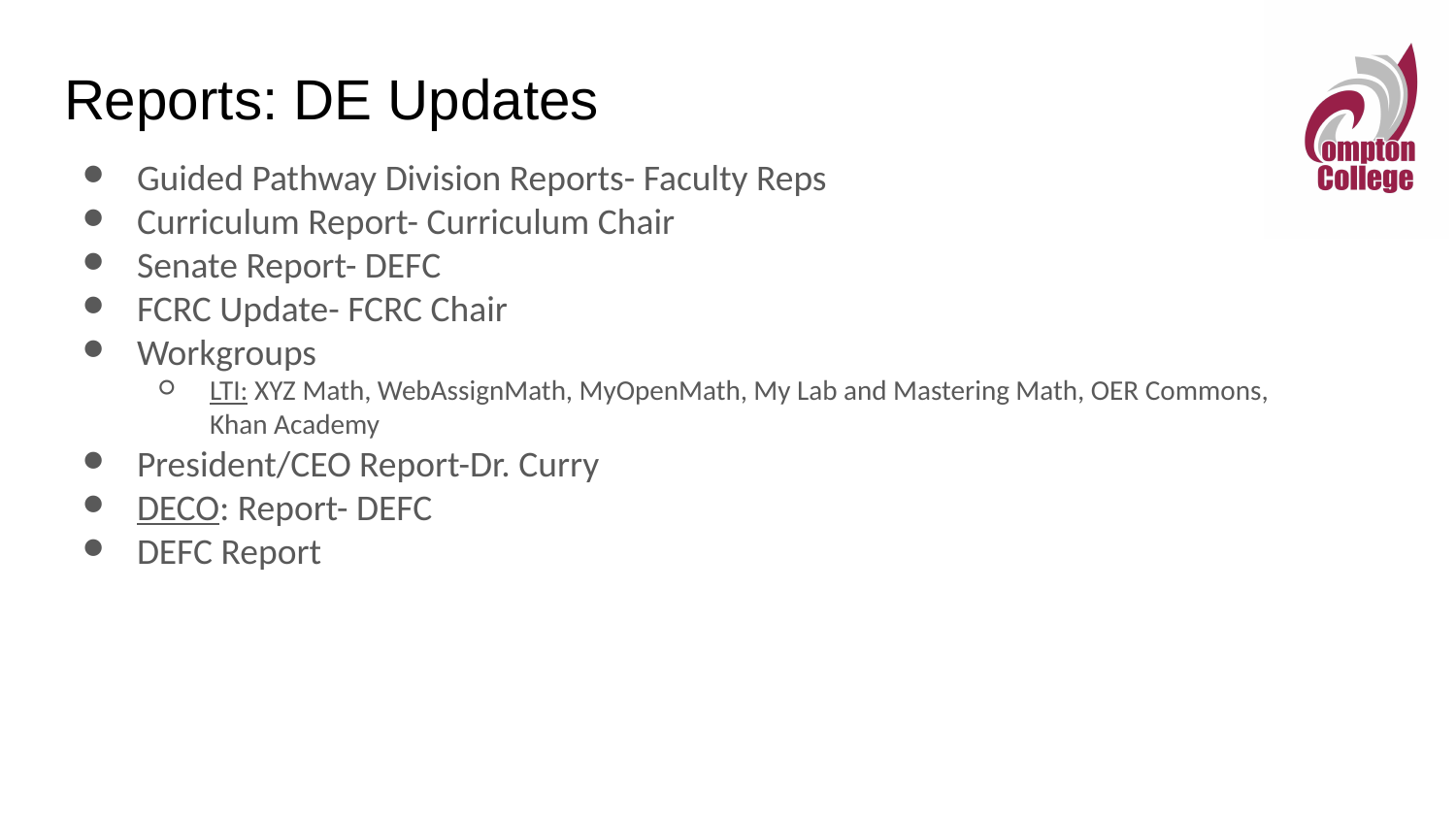

# Reports: DE Updates
Guided Pathway Division Reports- Faculty Reps
Curriculum Report- Curriculum Chair
Senate Report- DEFC
FCRC Update- FCRC Chair
Workgroups
LTI: XYZ Math, WebAssignMath, MyOpenMath, My Lab and Mastering Math, OER Commons, Khan Academy
President/CEO Report-Dr. Curry
DECO: Report- DEFC
DEFC Report